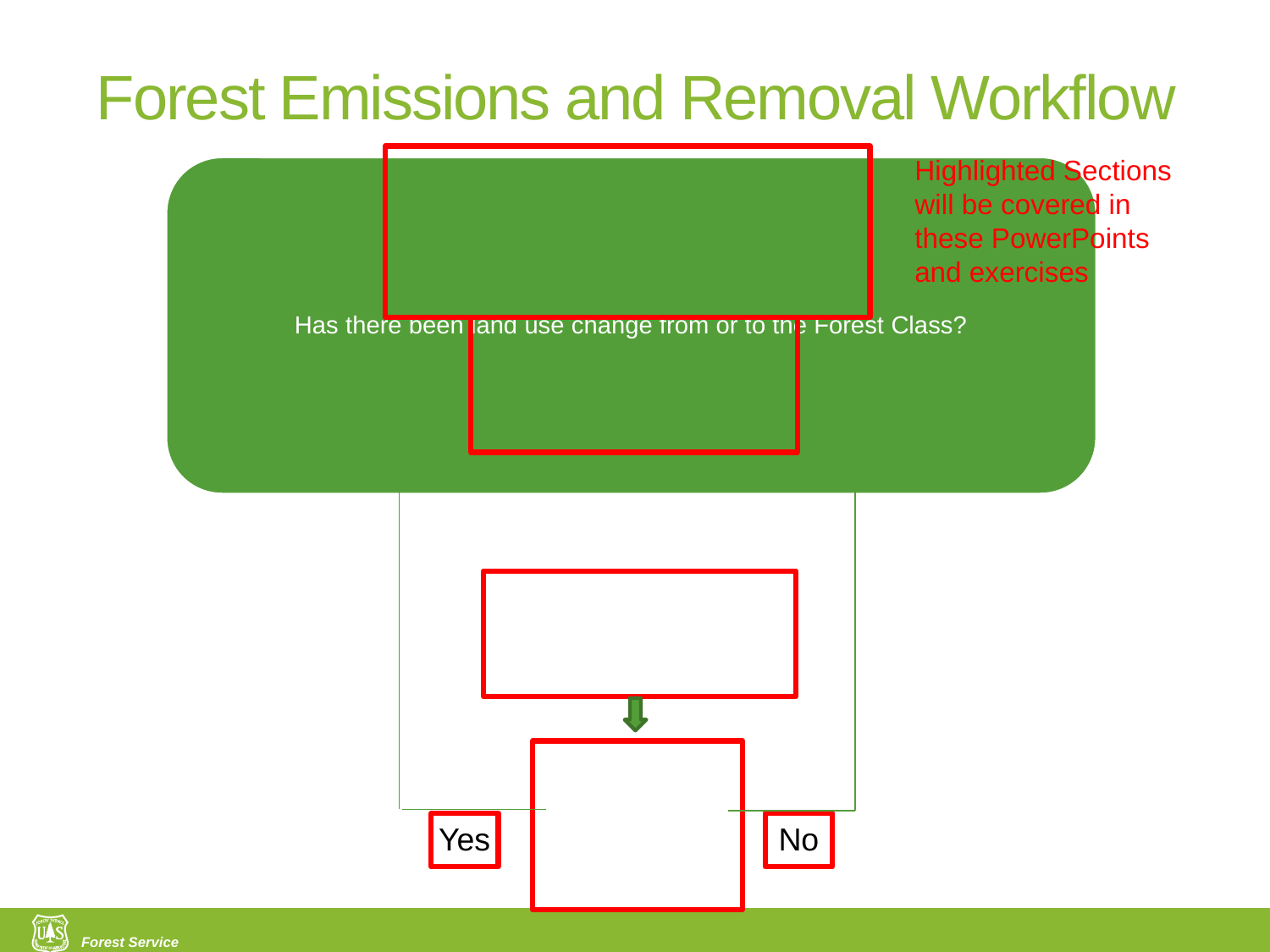

# Forest Emissions and Removal Workflow

Highlighted Sections will be covered in these PowerPoints and exercises
Has there been land use change from or to the Forest Class?

Yes
No